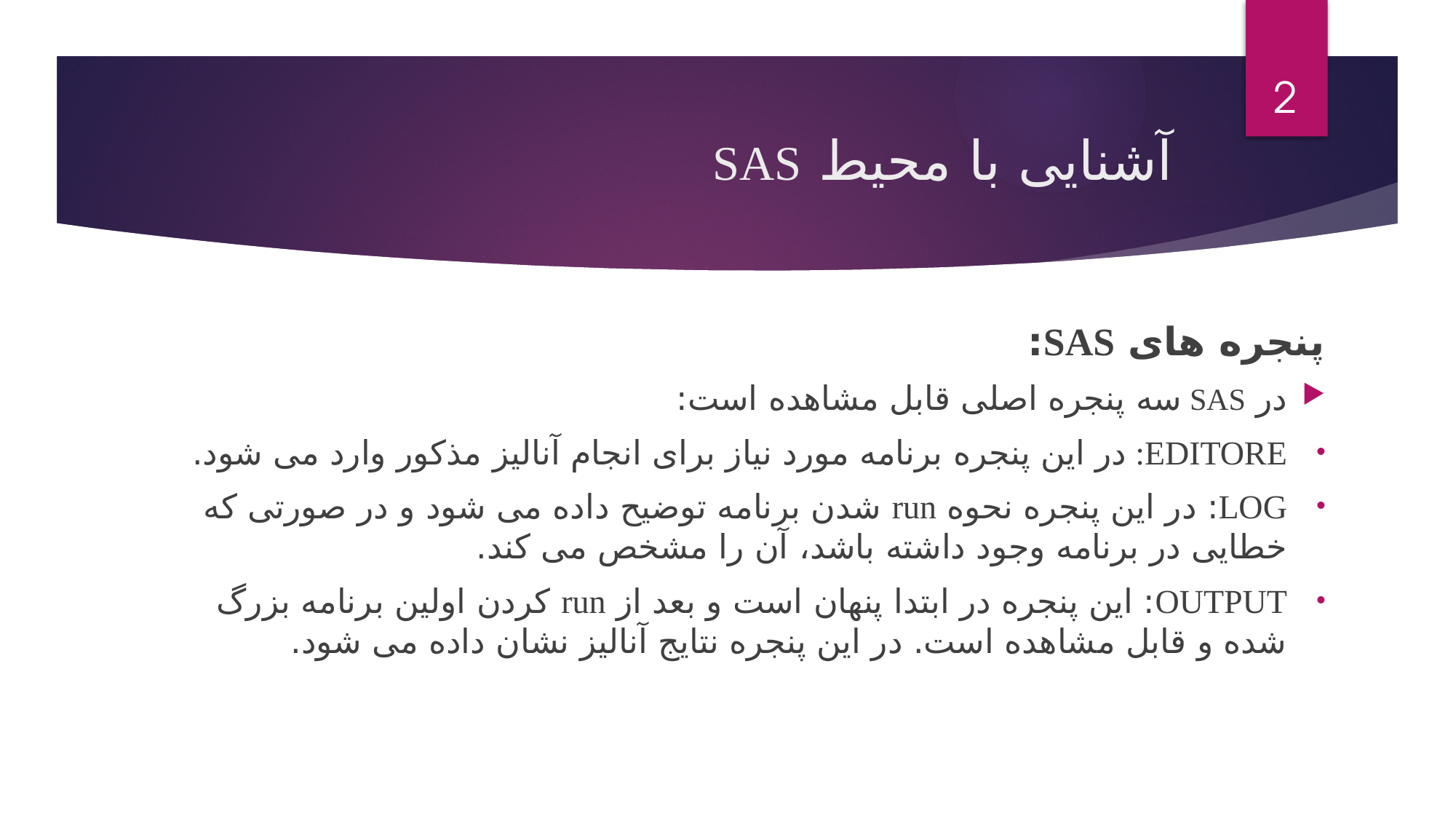

2
# آشنایی با محیط SAS
پنجره های SAS:
در SAS سه پنجره اصلی قابل مشاهده است:
EDITORE: در این پنجره برنامه مورد نیاز برای انجام آنالیز مذکور وارد می شود.
LOG: در این پنجره نحوه run شدن برنامه توضیح داده می شود و در صورتی که خطایی در برنامه وجود داشته باشد، آن را مشخص می کند.
OUTPUT: این پنجره در ابتدا پنهان است و بعد از run کردن اولین برنامه بزرگ شده و قابل مشاهده است. در این پنجره نتایج آنالیز نشان داده می شود.